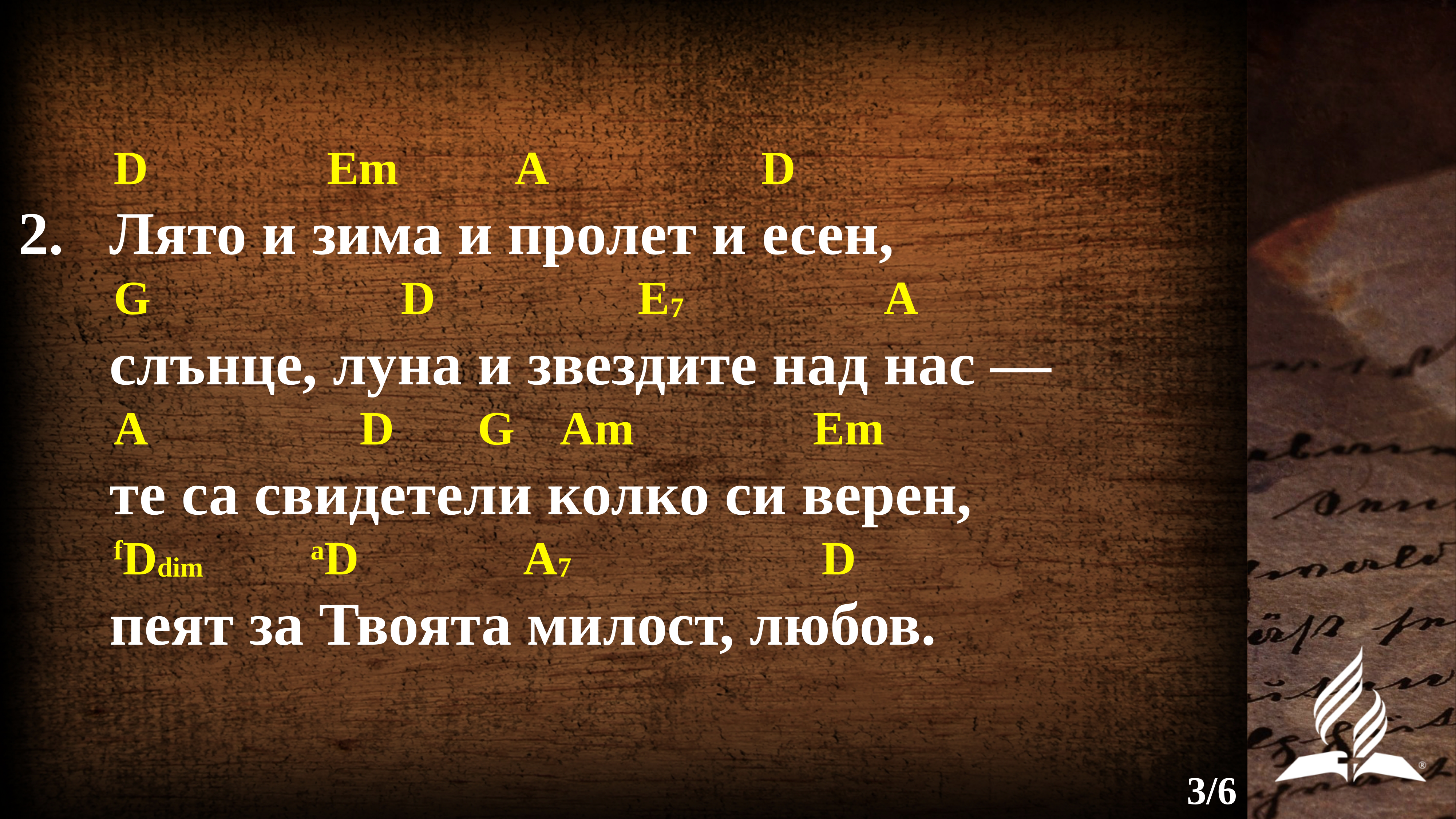

D               Em          A                  D
2.   Лято и зима и пролет и есен,
        G                     D                 E7                 A
      слънце, луна и звездите над нас —
        A                  D       G    Am               Em
      те са свидетели колко си верен,
        fDdim         aD              A7                     D
      пеят за Твоята милост, любов.
3/6